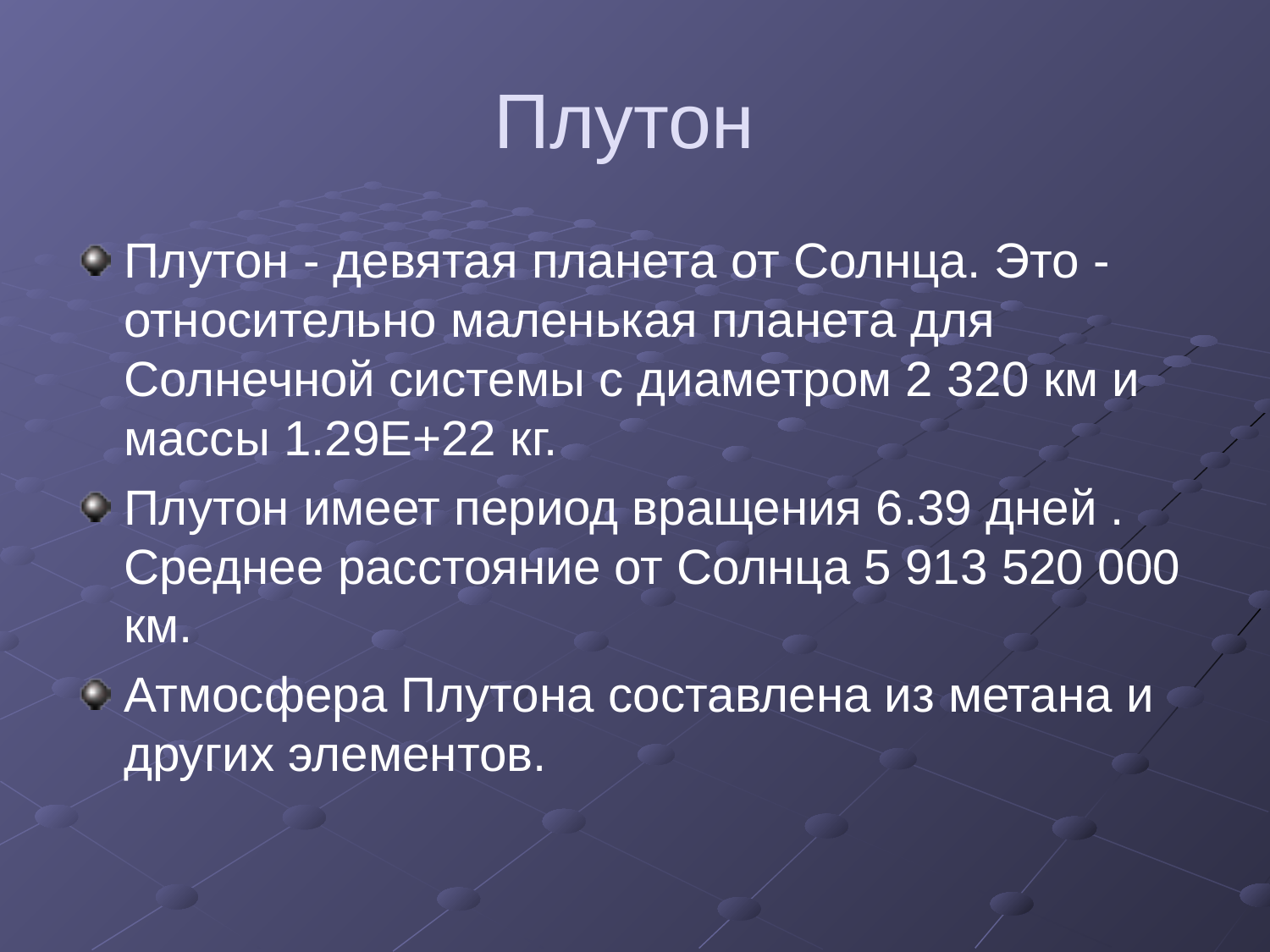

# Плутон
Плутон - девятая планета от Солнца. Это - относительно маленькая планета для Солнечной системы с диаметром 2 320 км и массы 1.29E+22 кг.
Плутон имеет период вращения 6.39 дней . Среднее расстояние от Солнца 5 913 520 000 км.
Атмосфера Плутона составлена из метана и других элементов.